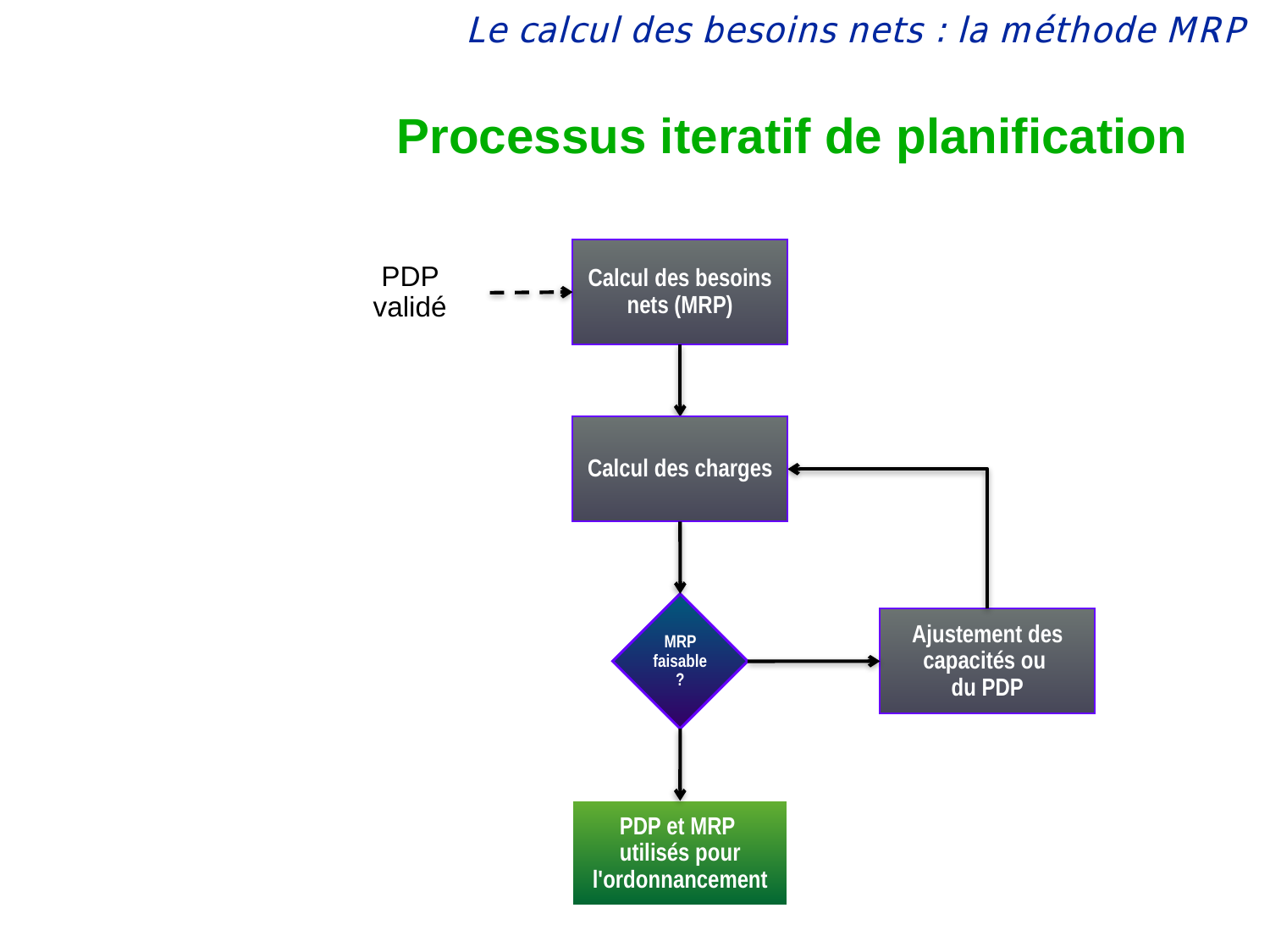

# Processus iteratif de planification
Calcul des besoins nets (MRP)
PDP validé
Calcul des charges
MRP faisable?
Ajustement des capacités ou
du PDP
Non
Oui
PDP et MRP
utilisés pour l'ordonnancement